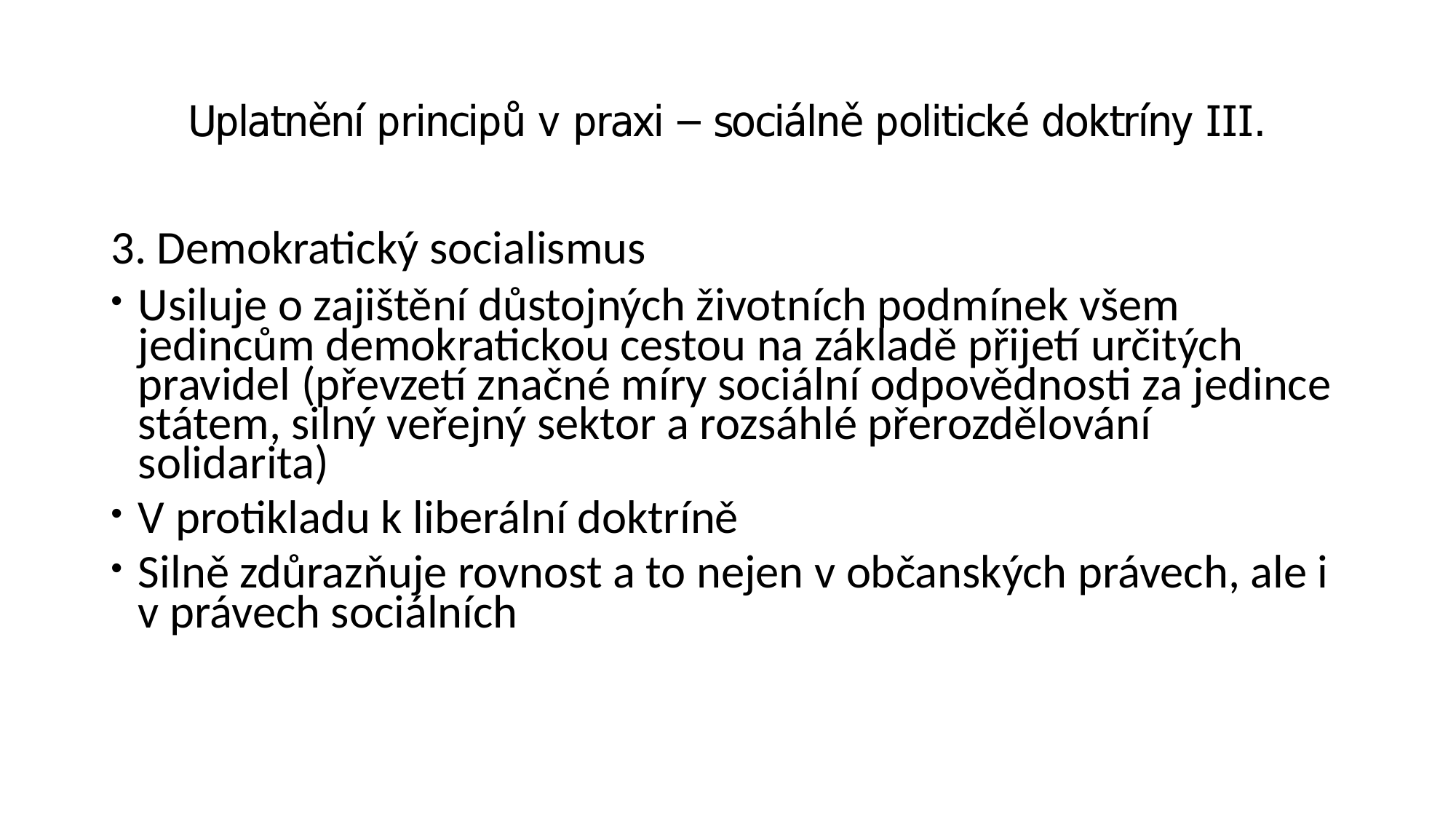

# Uplatnění principů v praxi – sociálně politické doktríny III.
3. Demokratický socialismus
Usiluje o zajištění důstojných životních podmínek všem jedincům demokratickou cestou na základě přijetí určitých pravidel (převzetí značné míry sociální odpovědnosti za jedince státem, silný veřejný sektor a rozsáhlé přerozdělování  solidarita)
V protikladu k liberální doktríně
Silně zdůrazňuje rovnost a to nejen v občanských právech, ale i v právech sociálních